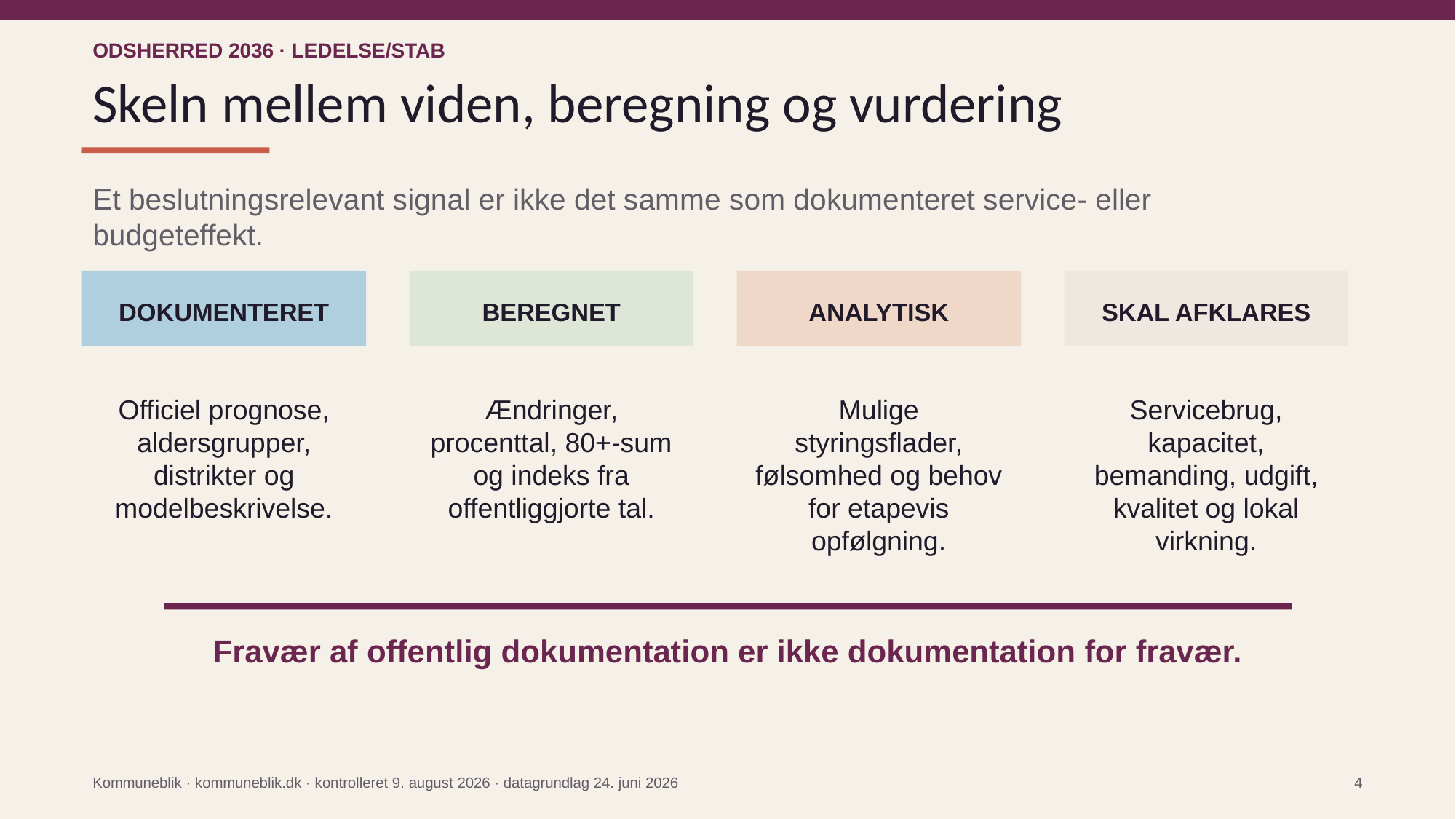

ODSHERRED 2036 · LEDELSE/STAB
# Skeln mellem viden, beregning og vurdering

Et beslutningsrelevant signal er ikke det samme som dokumenteret service- eller budgeteffekt.

DOKUMENTERET
BEREGNET
ANALYTISK
SKAL AFKLARES
Officiel prognose, aldersgrupper, distrikter og modelbeskrivelse.
Ændringer, procenttal, 80+-sum og indeks fra offentliggjorte tal.
Mulige styringsflader, følsomhed og behov for etapevis opfølgning.
Servicebrug, kapacitet, bemanding, udgift, kvalitet og lokal virkning.

Fravær af offentlig dokumentation er ikke dokumentation for fravær.
Kommuneblik · kommuneblik.dk · kontrolleret 9. august 2026 · datagrundlag 24. juni 2026
4